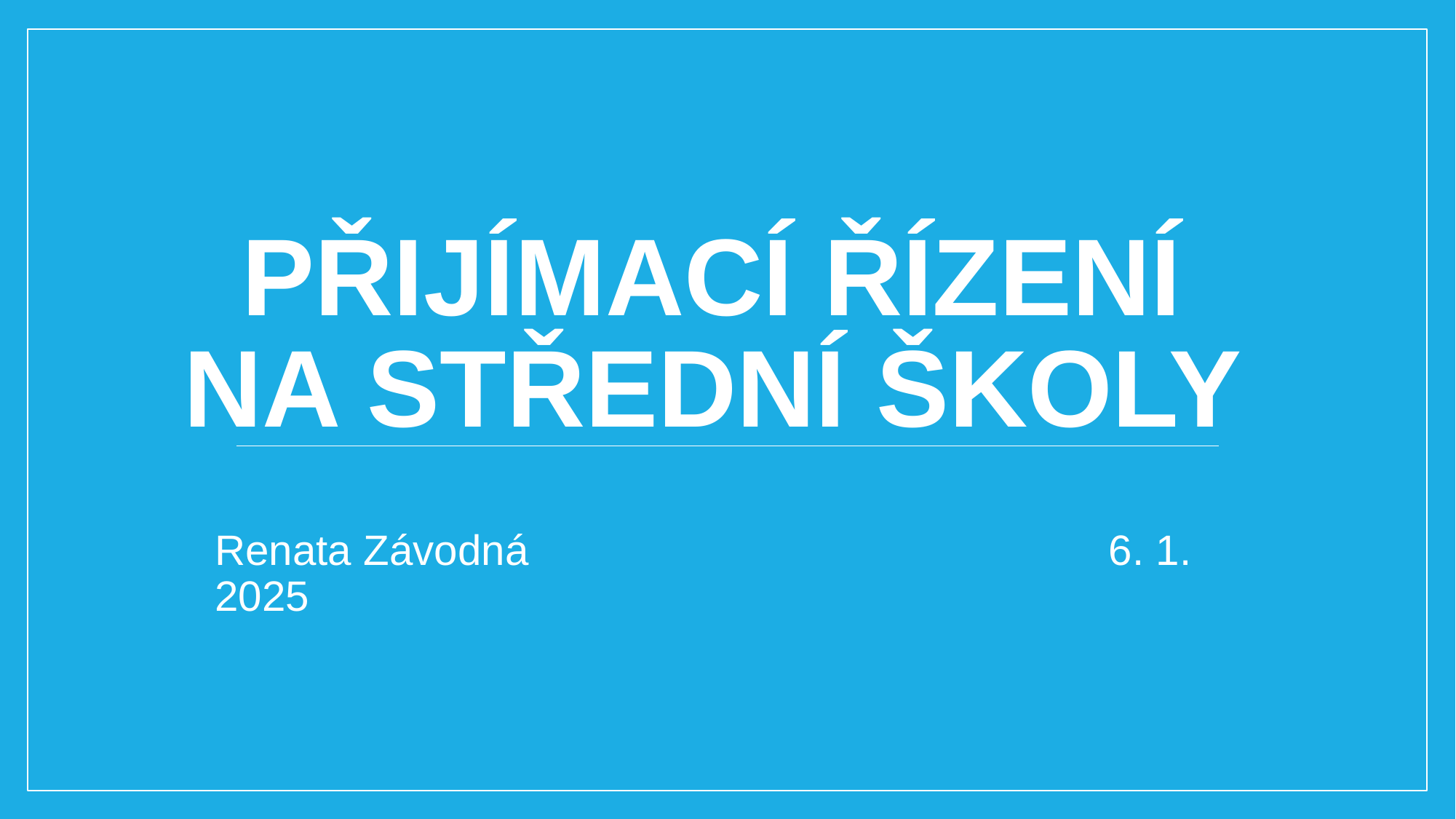

# Přijímací řízení na Střední školy

Renata Závodná					           6. 1. 2025